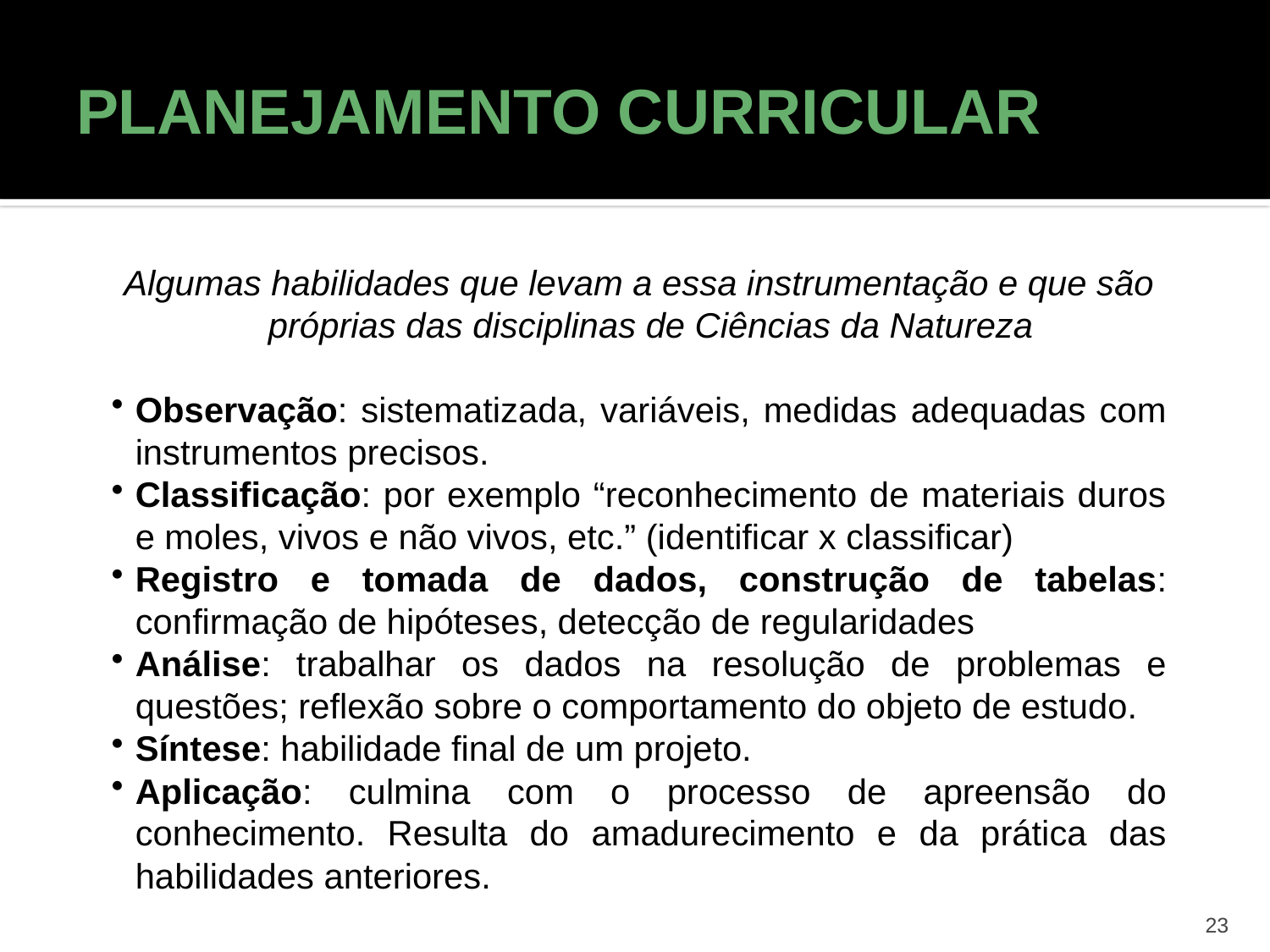

# PLANEJAMENTO CURRICULAR
Algumas habilidades que levam a essa instrumentação e que são próprias das disciplinas de Ciências da Natureza

Observação: sistematizada, variáveis, medidas adequadas com instrumentos precisos.
Classificação: por exemplo “reconhecimento de materiais duros e moles, vivos e não vivos, etc.” (identificar x classificar)
Registro e tomada de dados, construção de tabelas: confirmação de hipóteses, detecção de regularidades
Análise: trabalhar os dados na resolução de problemas e questões; reflexão sobre o comportamento do objeto de estudo.
Síntese: habilidade final de um projeto.
Aplicação: culmina com o processo de apreensão do conhecimento. Resulta do amadurecimento e da prática das habilidades anteriores.
23